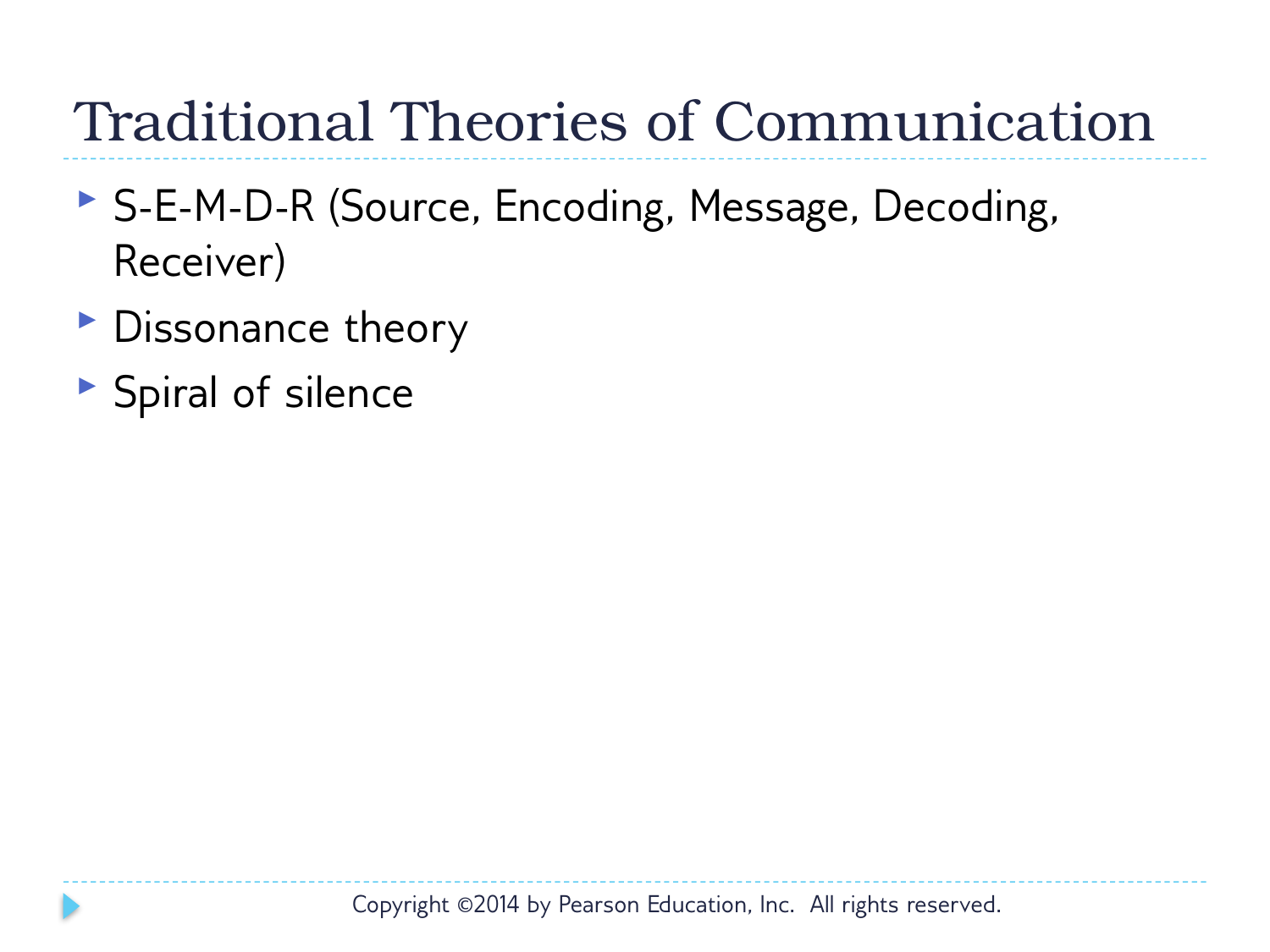

# Traditional Theories of Communication
S-E-M-D-R (Source, Encoding, Message, Decoding, Receiver)
Dissonance theory
Spiral of silence

Copyright ©2014 by Pearson Education, Inc.  All rights reserved.